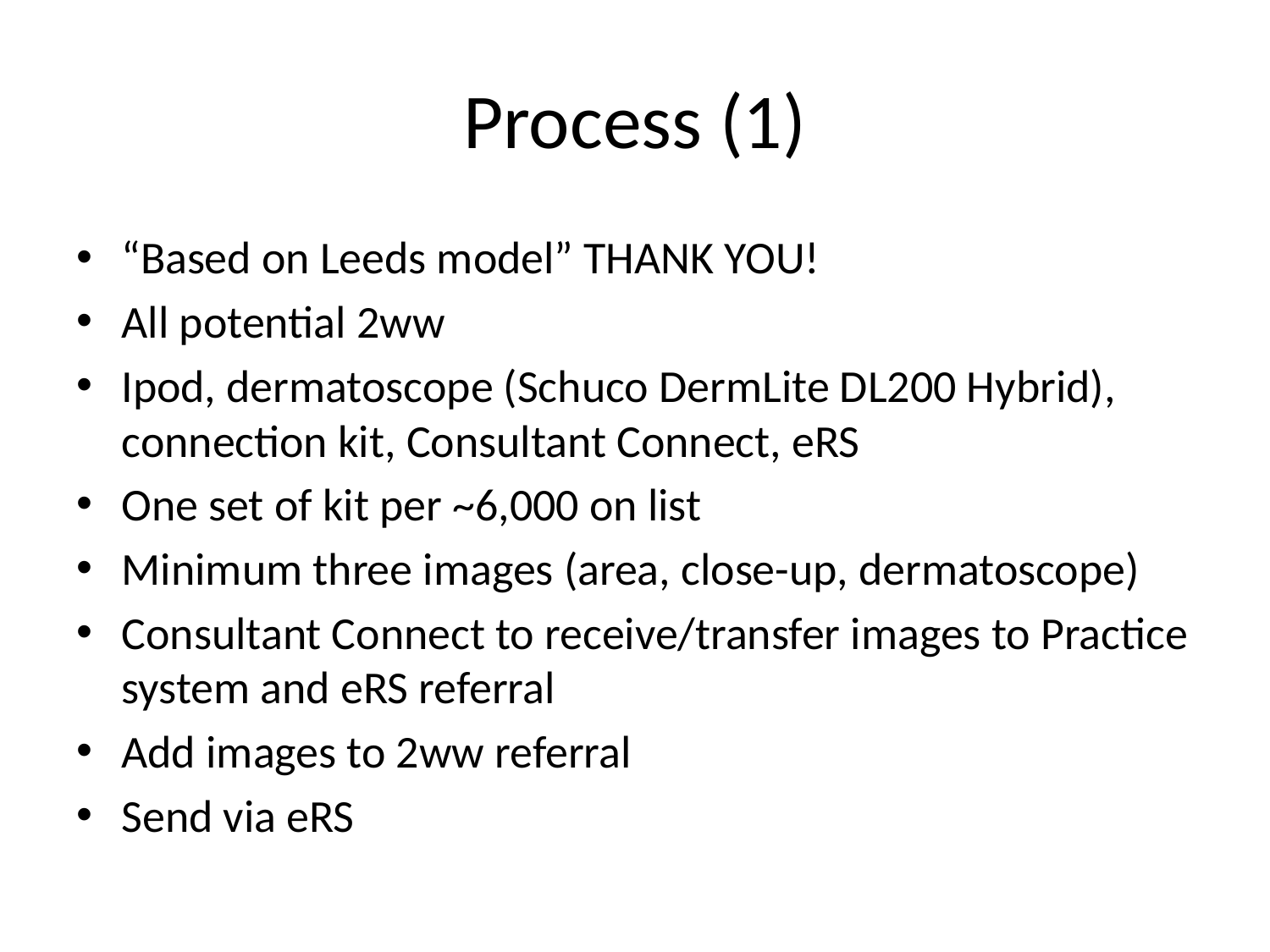

# Process (1)
“Based on Leeds model” THANK YOU!
All potential 2ww
Ipod, dermatoscope (Schuco DermLite DL200 Hybrid), connection kit, Consultant Connect, eRS
One set of kit per ~6,000 on list
Minimum three images (area, close-up, dermatoscope)
Consultant Connect to receive/transfer images to Practice system and eRS referral
Add images to 2ww referral
Send via eRS